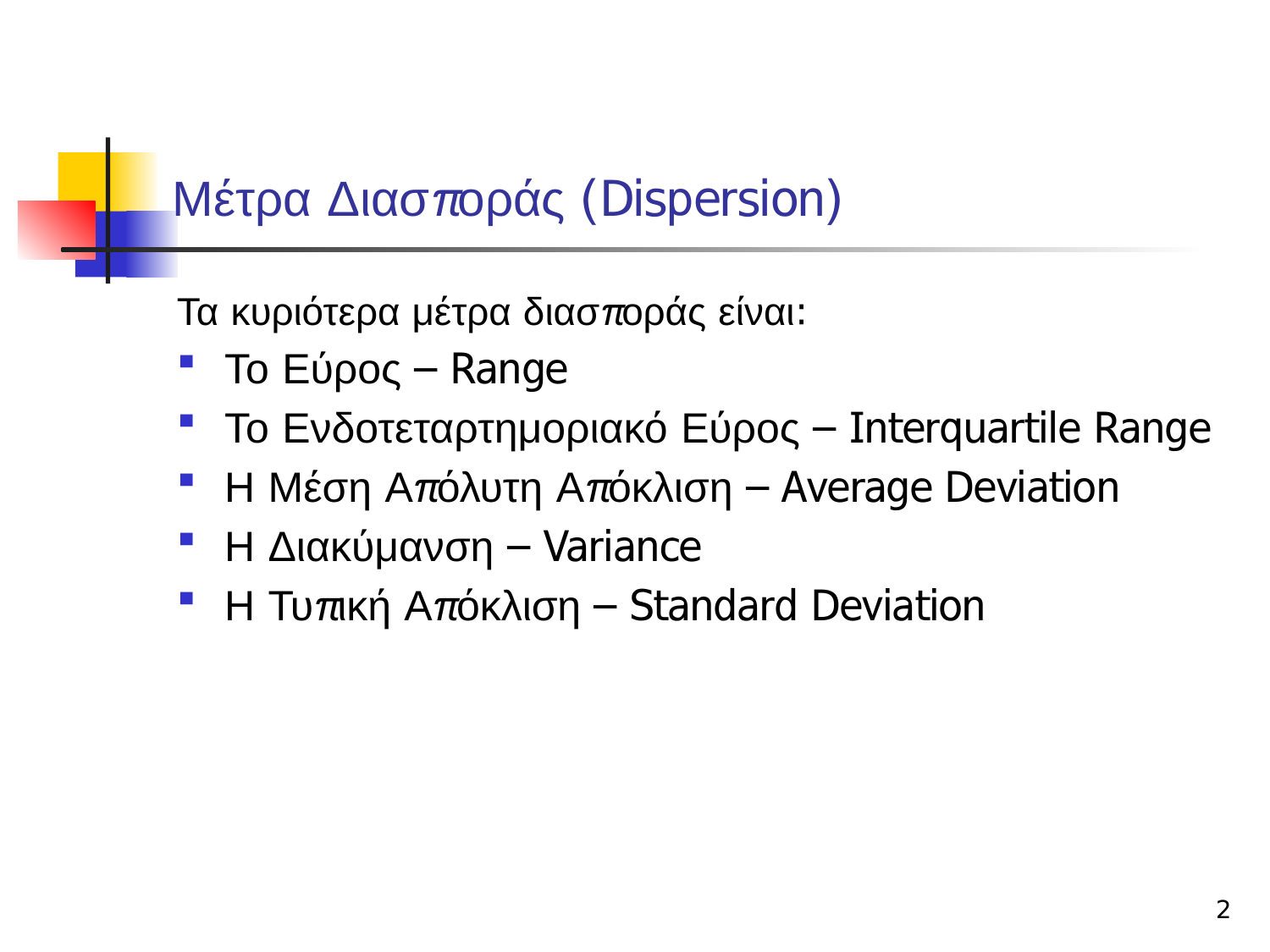

# Μέτρα Διασποράς (Dispersion)
Τα κυριότερα μέτρα διασποράς είναι:
Το Εύρος – Range
Το Ενδοτεταρτημοριακό Εύρος – Interquartile Range
Η Μέση Απόλυτη Απόκλιση – Average Deviation
Η Διακύμανση – Variance
Η Τυπική Απόκλιση – Standard Deviation

2